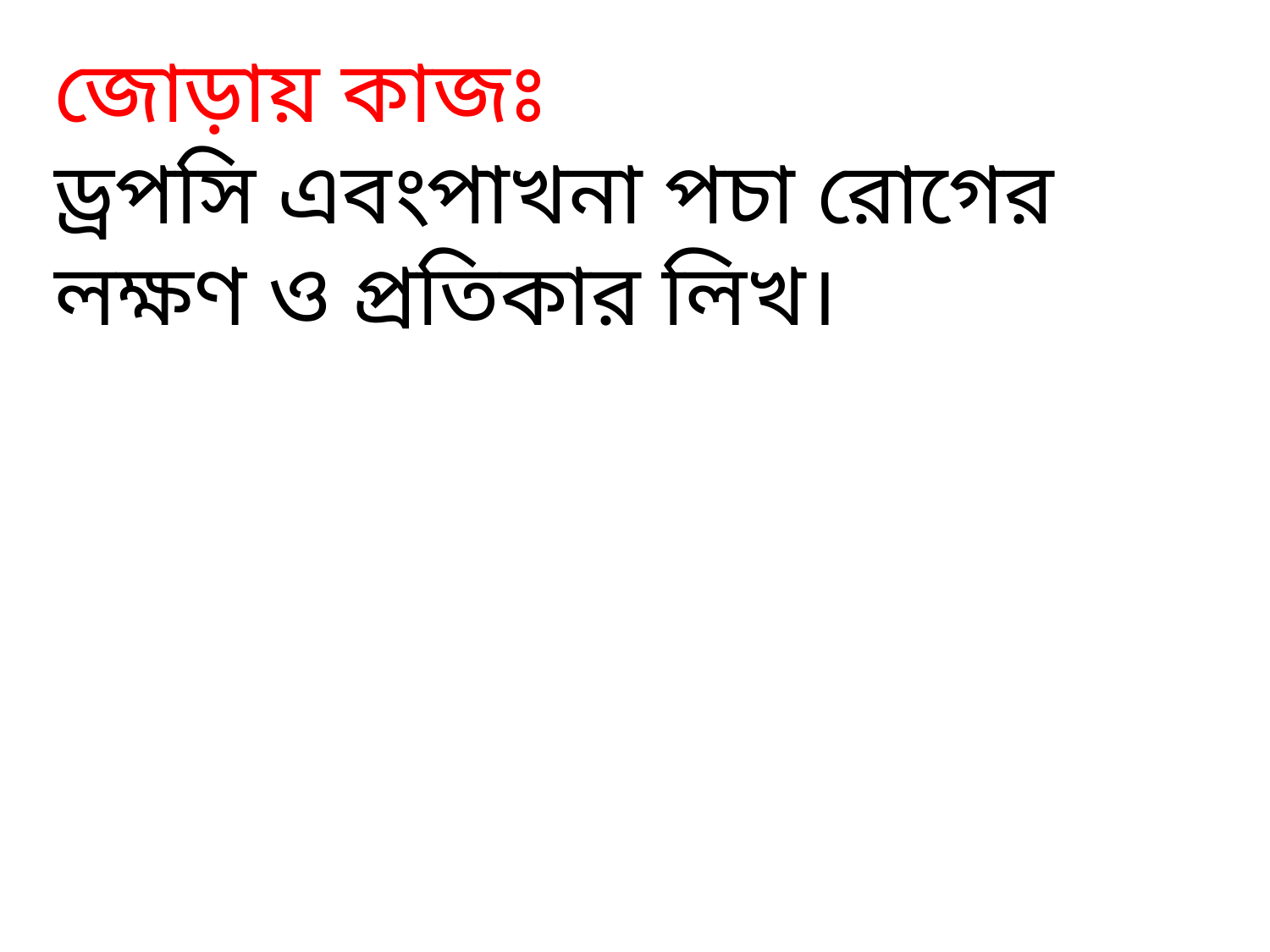

জোড়ায় কাজঃ
ড্রপসি এবংপাখনা পচা রোগের লক্ষণ ও প্রতিকার লিখ।